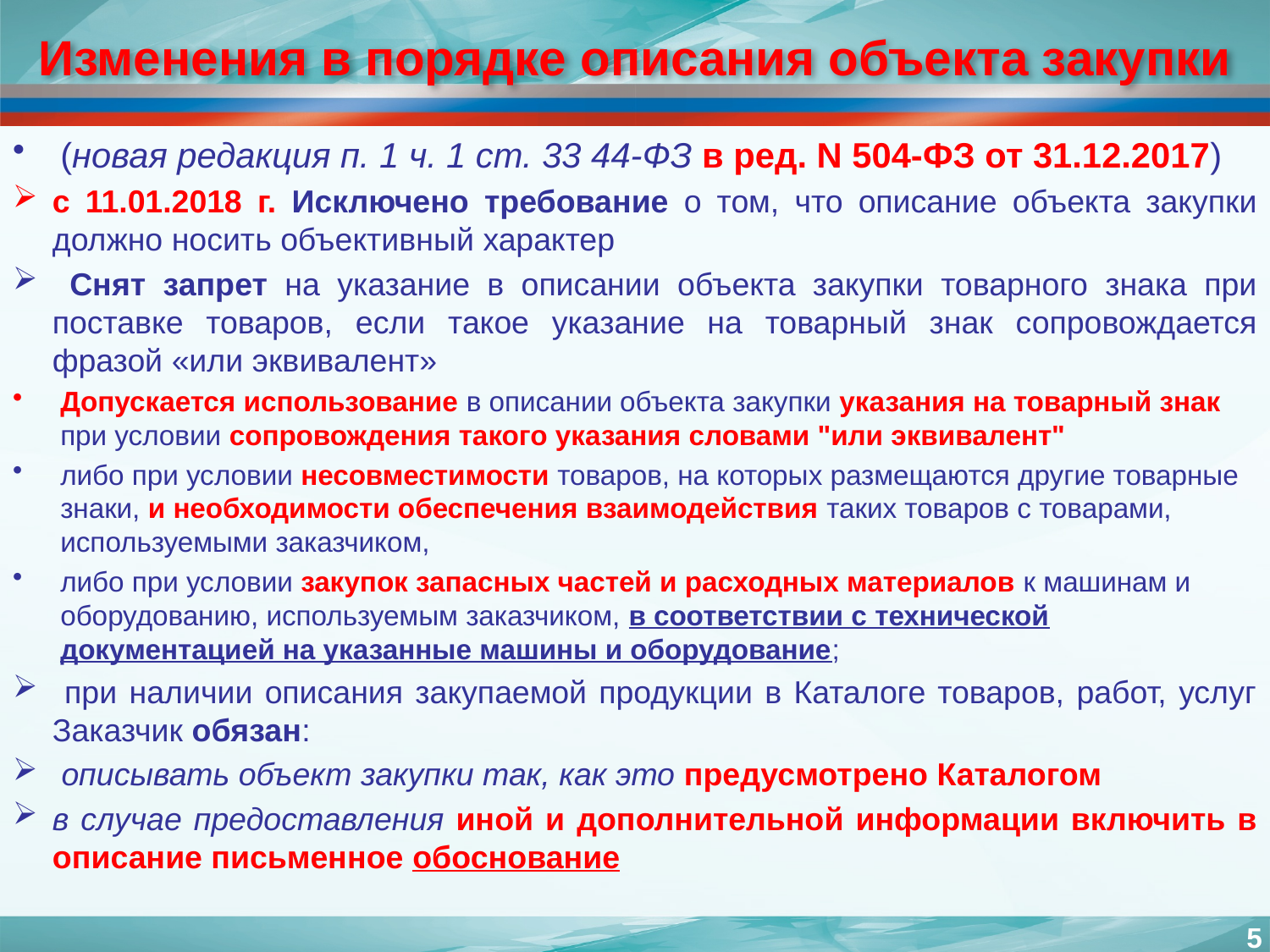

# Изменения в порядке описания объекта закупки
(новая редакция п. 1 ч. 1 ст. 33 44-ФЗ в ред. N 504-ФЗ от 31.12.2017)
с 11.01.2018 г. Исключено требование о том, что описание объекта закупки должно носить объективный характер
 Снят запрет на указание в описании объекта закупки товарного знака при поставке товаров, если такое указание на товарный знак сопровождается фразой «или эквивалент»
Допускается использование в описании объекта закупки указания на товарный знак при условии сопровождения такого указания словами "или эквивалент"
либо при условии несовместимости товаров, на которых размещаются другие товарные знаки, и необходимости обеспечения взаимодействия таких товаров с товарами, используемыми заказчиком,
либо при условии закупок запасных частей и расходных материалов к машинам и оборудованию, используемым заказчиком, в соответствии с технической документацией на указанные машины и оборудование;
 при наличии описания закупаемой продукции в Каталоге товаров, работ, услуг Заказчик обязан:
 описывать объект закупки так, как это предусмотрено Каталогом
в случае предоставления иной и дополнительной информации включить в описание письменное обоснование
5